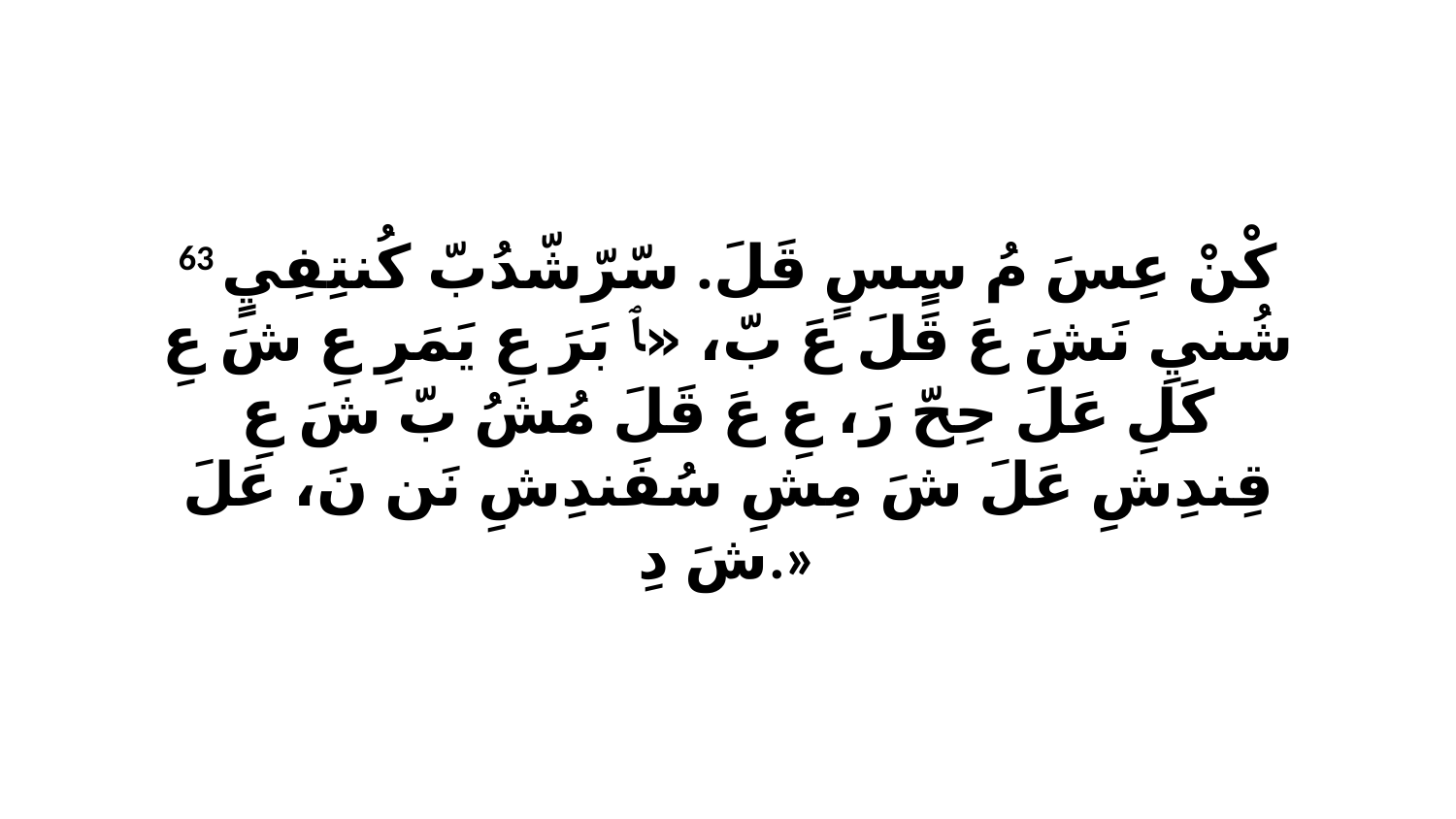

63 كْنْ عِسَ مُ سٍسٍ قَلَ. سّرّشّدُبّ كُنتِفِيٍ شُنيِ نَشَ عَ قَلَ عَ بّ، «ﭑ بَرَ عِ يَمَرِ عِ شَ عِ كَلِ عَلَ حِحّ رَ، عِ عَ قَلَ مُشُ بّ شَ عِ قِندِشِ عَلَ شَ مِشِ سُفَندِشِ نَن نَ، عَلَ شَ دِ.»